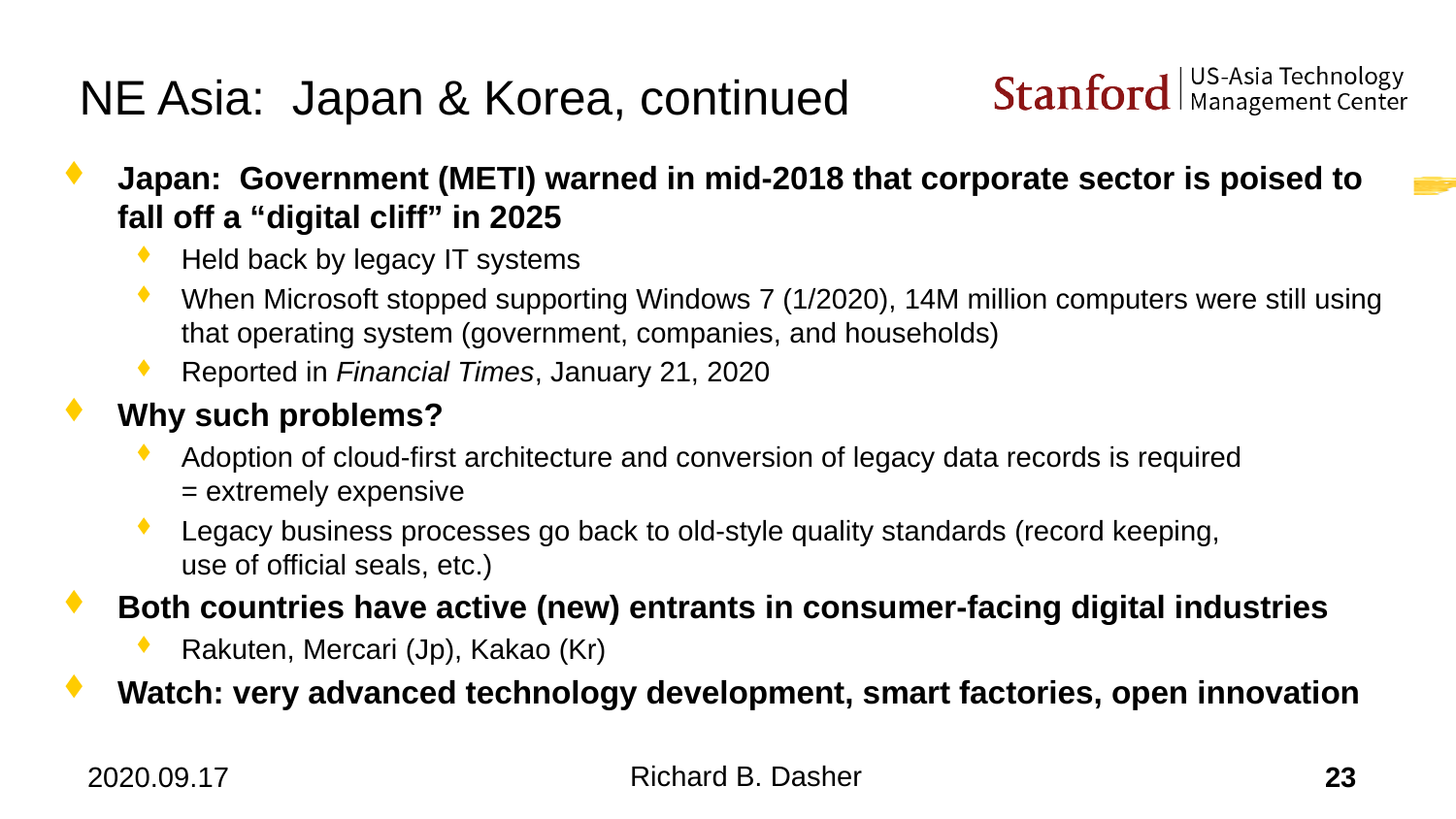

# NE Asia:  Japan & Korea, continued
Japan:  Government (METI) warned in mid-2018 that corporate sector is poised to fall off a “digital cliff” in 2025
Held back by legacy IT systems
When Microsoft stopped supporting Windows 7 (1/2020), 14M million computers were still using that operating system (government, companies, and households)
Reported in Financial Times, January 21, 2020
Why such problems?
Adoption of cloud-first architecture and conversion of legacy data records is required
= extremely expensive
Legacy business processes go back to old-style quality standards (record keeping,
use of official seals, etc.)
Both countries have active (new) entrants in consumer-facing digital industries
Rakuten, Mercari (Jp), Kakao (Kr)
Watch: very advanced technology development, smart factories, open innovation
Richard B. Dasher
2020.09.17
23